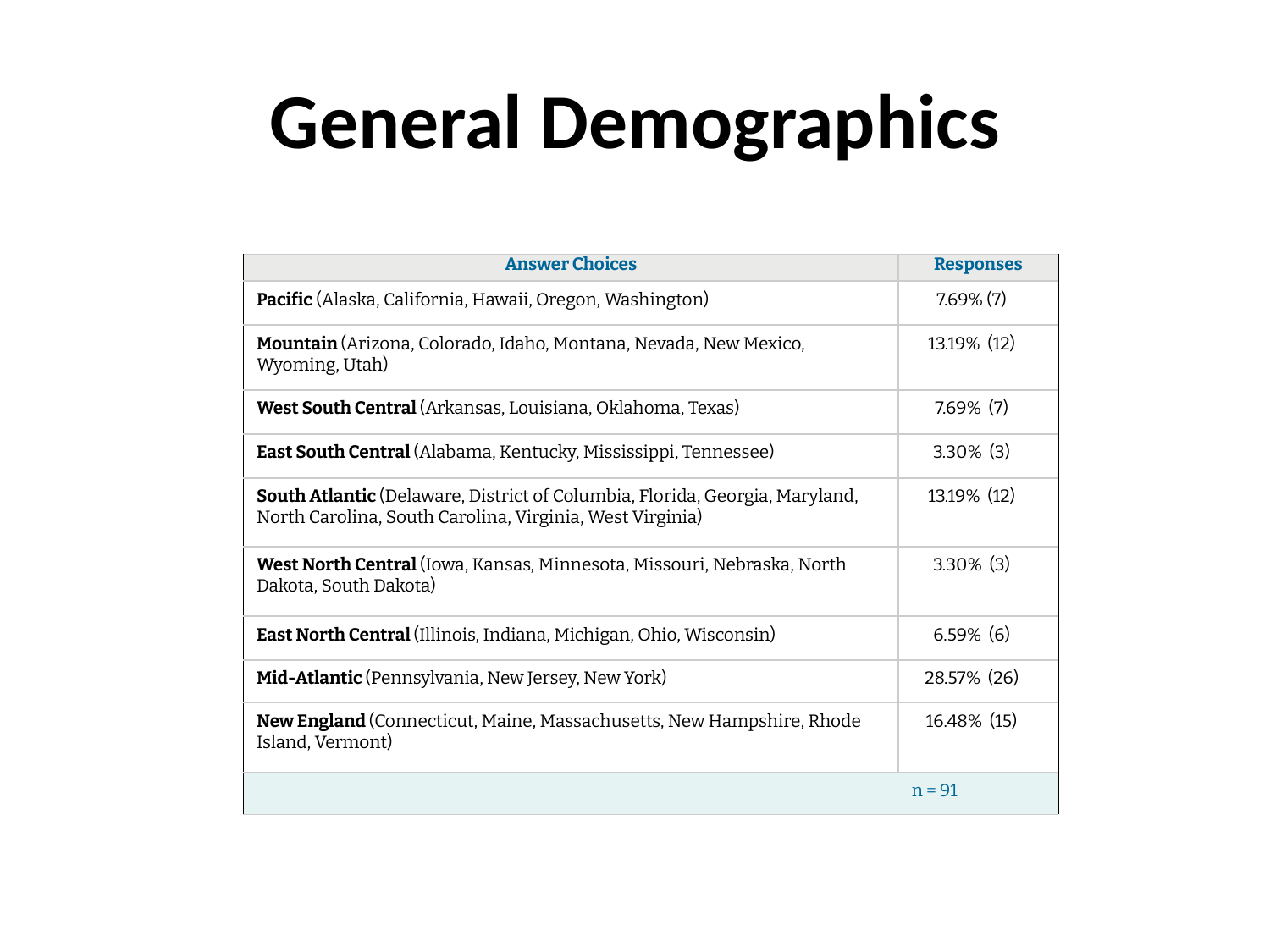

# General Demographics
| Answer Choices | Responses |
| --- | --- |
| Pacific (Alaska, California, Hawaii, Oregon, Washington) | 7.69% (7) |
| Mountain (Arizona, Colorado, Idaho, Montana, Nevada, New Mexico, Wyoming, Utah) | 13.19% (12) |
| West South Central (Arkansas, Louisiana, Oklahoma, Texas) | 7.69% (7) |
| East South Central (Alabama, Kentucky, Mississippi, Tennessee) | 3.30% (3) |
| South Atlantic (Delaware, District of Columbia, Florida, Georgia, Maryland, North Carolina, South Carolina, Virginia, West Virginia) | 13.19% (12) |
| West North Central (Iowa, Kansas, Minnesota, Missouri, Nebraska, North Dakota, South Dakota) | 3.30% (3) |
| East North Central (Illinois, Indiana, Michigan, Ohio, Wisconsin) | 6.59% (6) |
| Mid-Atlantic (Pennsylvania, New Jersey, New York) | 28.57% (26) |
| New England (Connecticut, Maine, Massachusetts, New Hampshire, Rhode Island, Vermont) | 16.48% (15) |
|  | n = 91 |